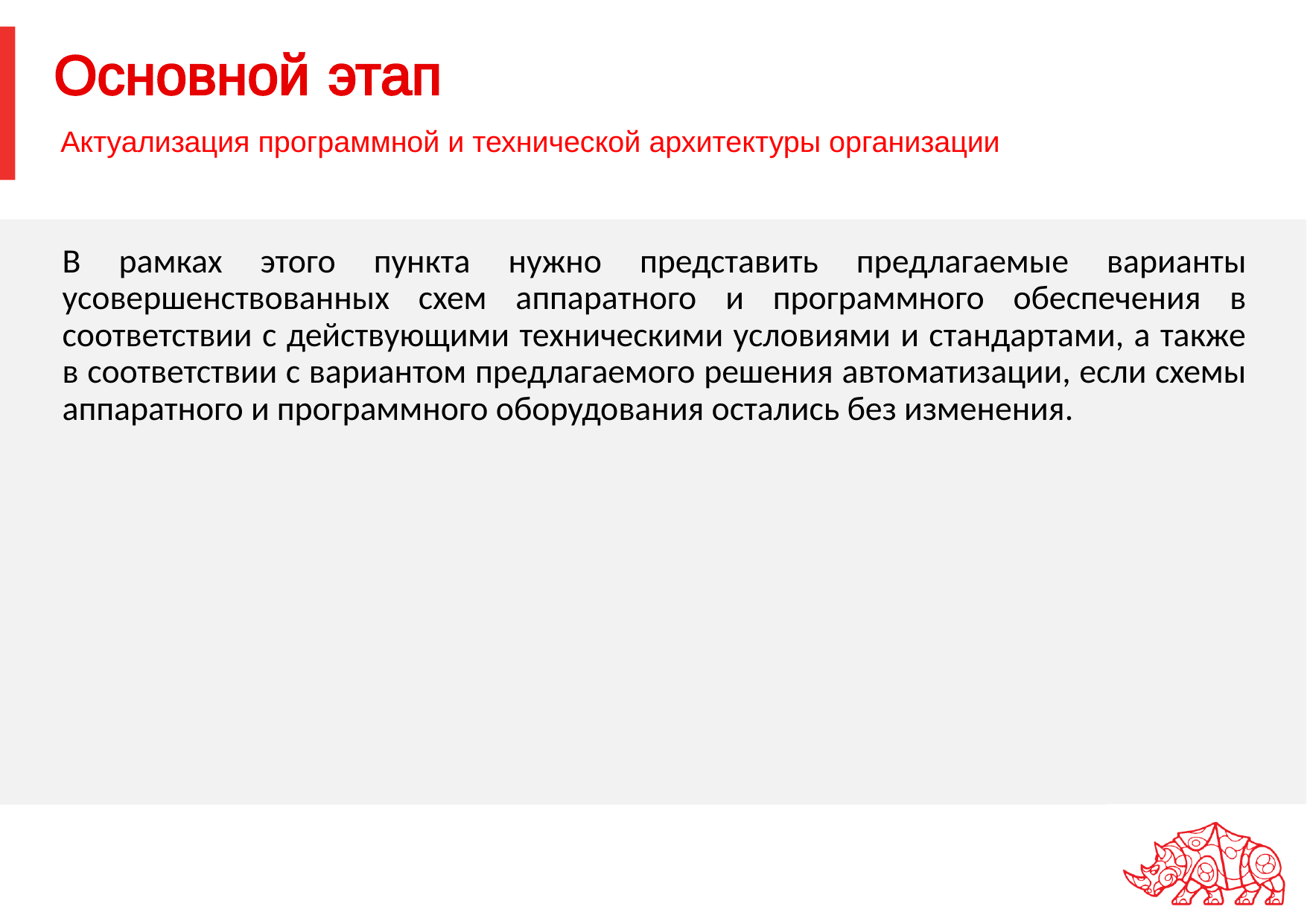

# Основной этап
Актуализация программной и технической архитектуры организации
В рамках этого пункта нужно представить предлагаемые варианты усовершенствованных схем аппаратного и программного обеспечения в соответствии с действующими техническими условиями и стандартами, а также в соответствии с вариантом предлагаемого решения автоматизации, если схемы аппаратного и программного оборудования остались без изменения.